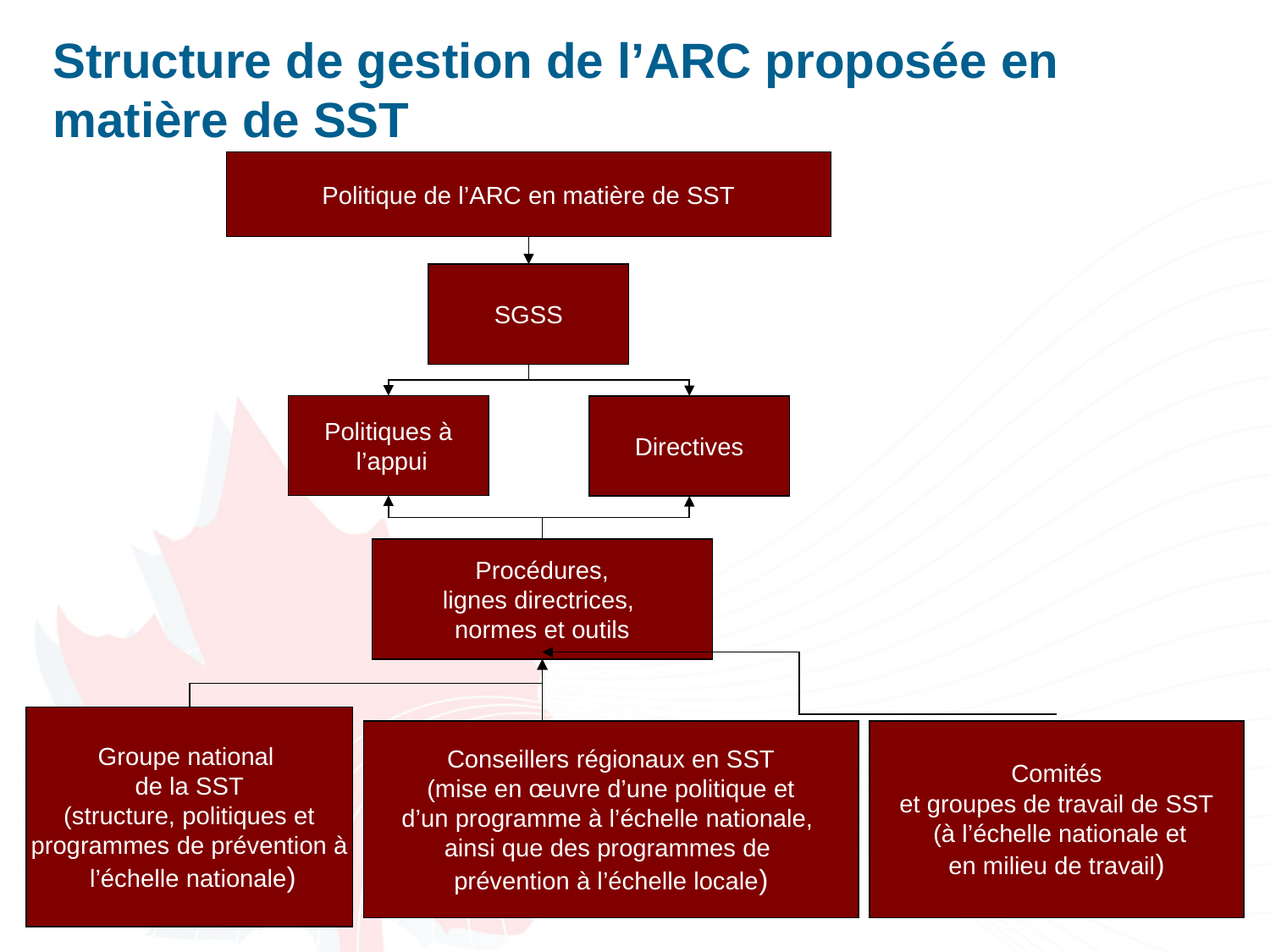

Structure de gestion de l’ARC proposée en matière de SST
Politique de l’ARC en matière de SST
SGSS
Politiques à
 l’appui
Directives
Procédures,
lignes directrices,
normes et outils
Groupe national
de la SST
(structure, politiques et
programmes de prévention à
 l’échelle nationale)
Conseillers régionaux en SST
 (mise en œuvre d’une politique et
d’un programme à l’échelle nationale,
ainsi que des programmes de
prévention à l’échelle locale)
Comités
et groupes de travail de SST
 (à l’échelle nationale et
en milieu de travail)
4